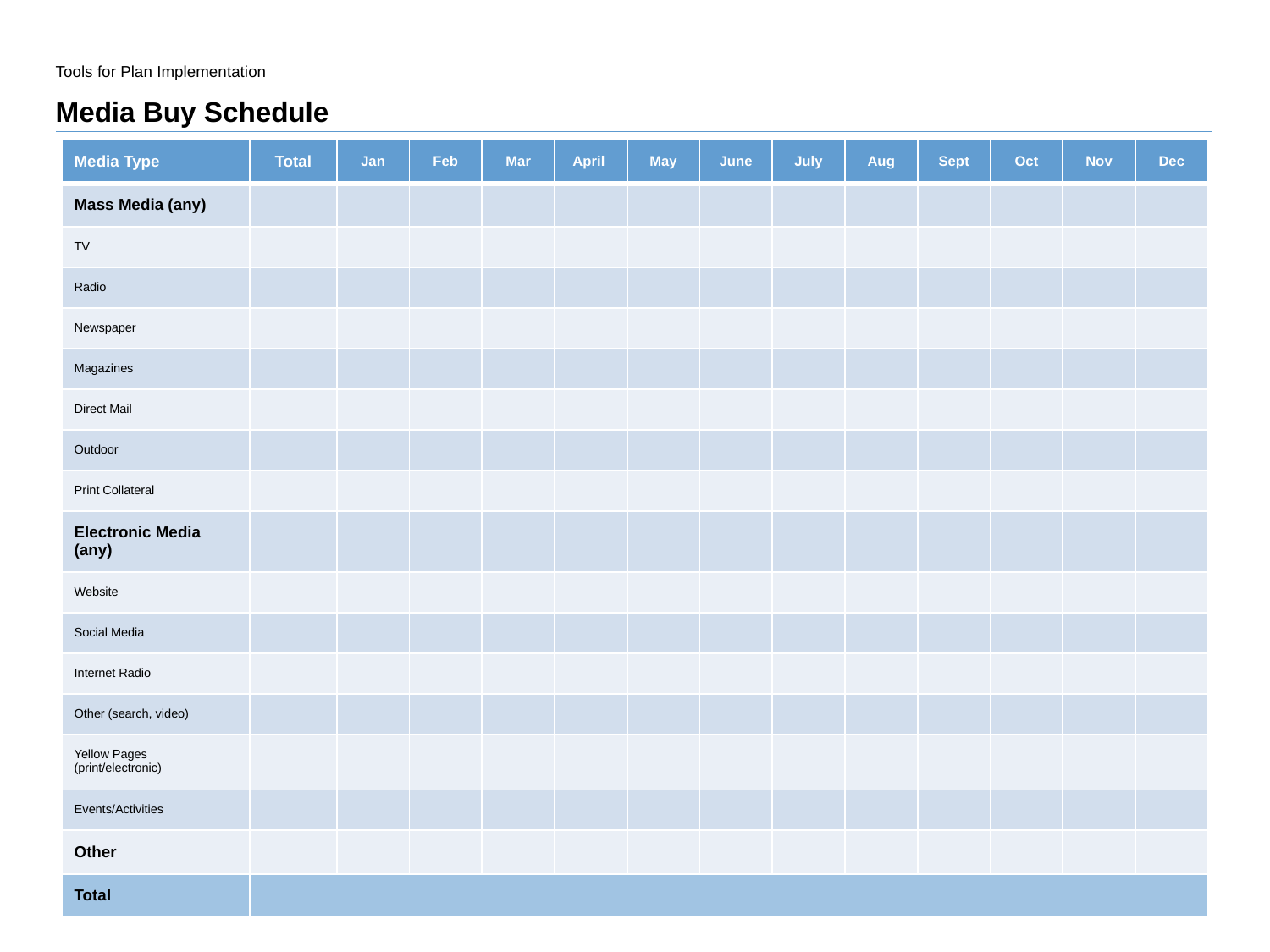

Tools for Plan Implementation
# Media Buy Schedule

| Media Type | Total | Jan | Feb | Mar | April | May | June | July | Aug | Sept | Oct | Nov | Dec |
| --- | --- | --- | --- | --- | --- | --- | --- | --- | --- | --- | --- | --- | --- |
| Mass Media (any) |  |  |  |  |  |  |  |  |  |  |  |  |  |
| TV |  |  |  |  |  |  |  |  |  |  |  |  |  |
| Radio |  |  |  |  |  |  |  |  |  |  |  |  |  |
| Newspaper |  |  |  |  |  |  |  |  |  |  |  |  |  |
| Magazines |  |  |  |  |  |  |  |  |  |  |  |  |  |
| Direct Mail |  |  |  |  |  |  |  |  |  |  |  |  |  |
| Outdoor |  |  |  |  |  |  |  |  |  |  |  |  |  |
| Print Collateral |  |  |  |  |  |  |  |  |  |  |  |  |  |
| Electronic Media (any) |  |  |  |  |  |  |  |  |  |  |  |  |  |
| Website |  |  |  |  |  |  |  |  |  |  |  |  |  |
| Social Media |  |  |  |  |  |  |  |  |  |  |  |  |  |
| Internet Radio |  |  |  |  |  |  |  |  |  |  |  |  |  |
| Other (search, video) |  |  |  |  |  |  |  |  |  |  |  |  |  |
| Yellow Pages (print/electronic) |  |  |  |  |  |  |  |  |  |  |  |  |  |
| Events/Activities |  |  |  |  |  |  |  |  |  |  |  |  |  |
| Other |  |  |  |  |  |  |  |  |  |  |  |  |  |
| Total |  |  |  |  |  |  |  |  |  |  |  |  |  |
36